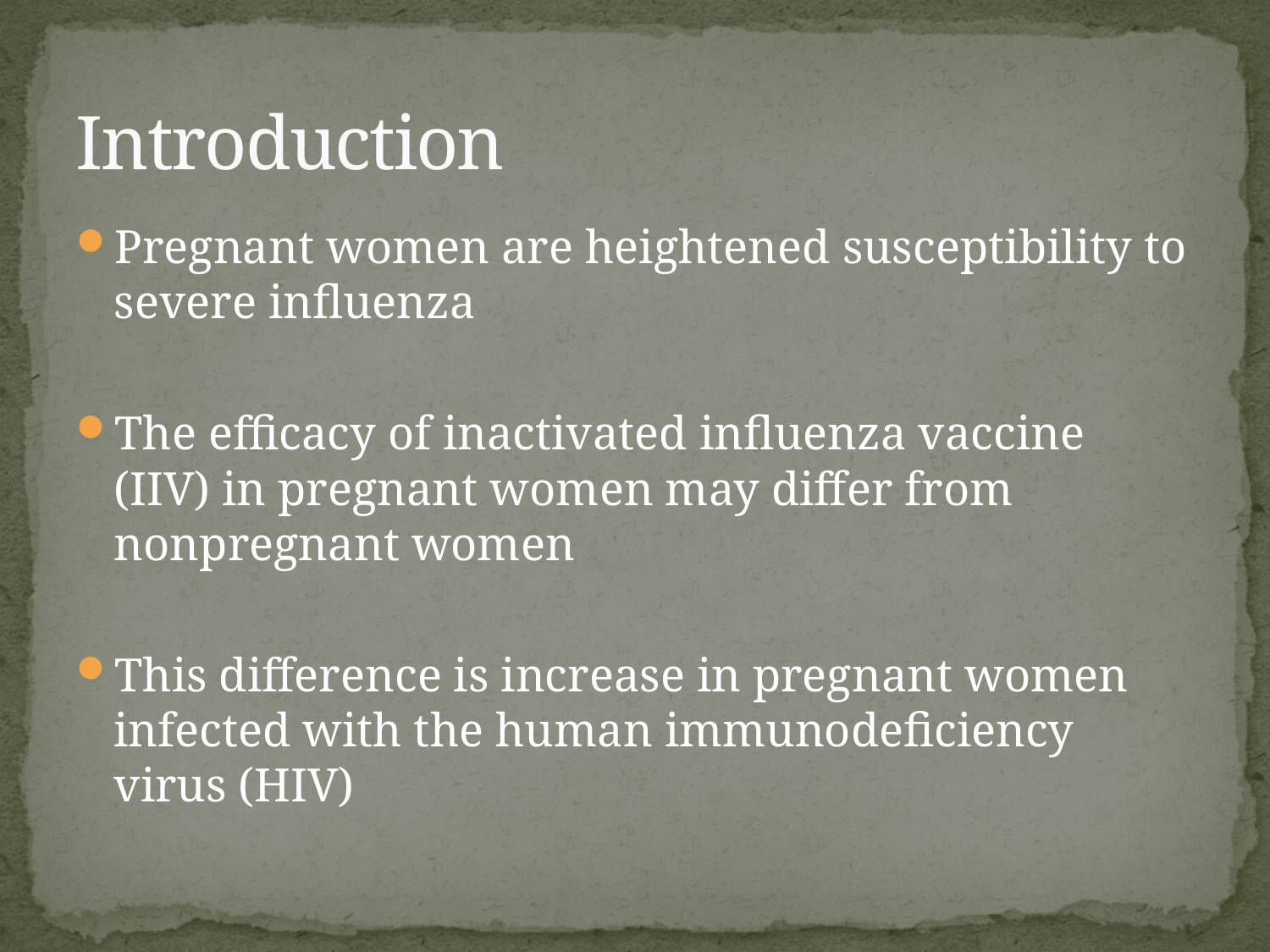

# Introduction
Pregnant women are heightened susceptibility to severe influenza

The efficacy of inactivated influenza vaccine (IIV) in pregnant women may differ from nonpregnant women

This difference is increase in pregnant women infected with the human immunodeficiency virus (HIV)